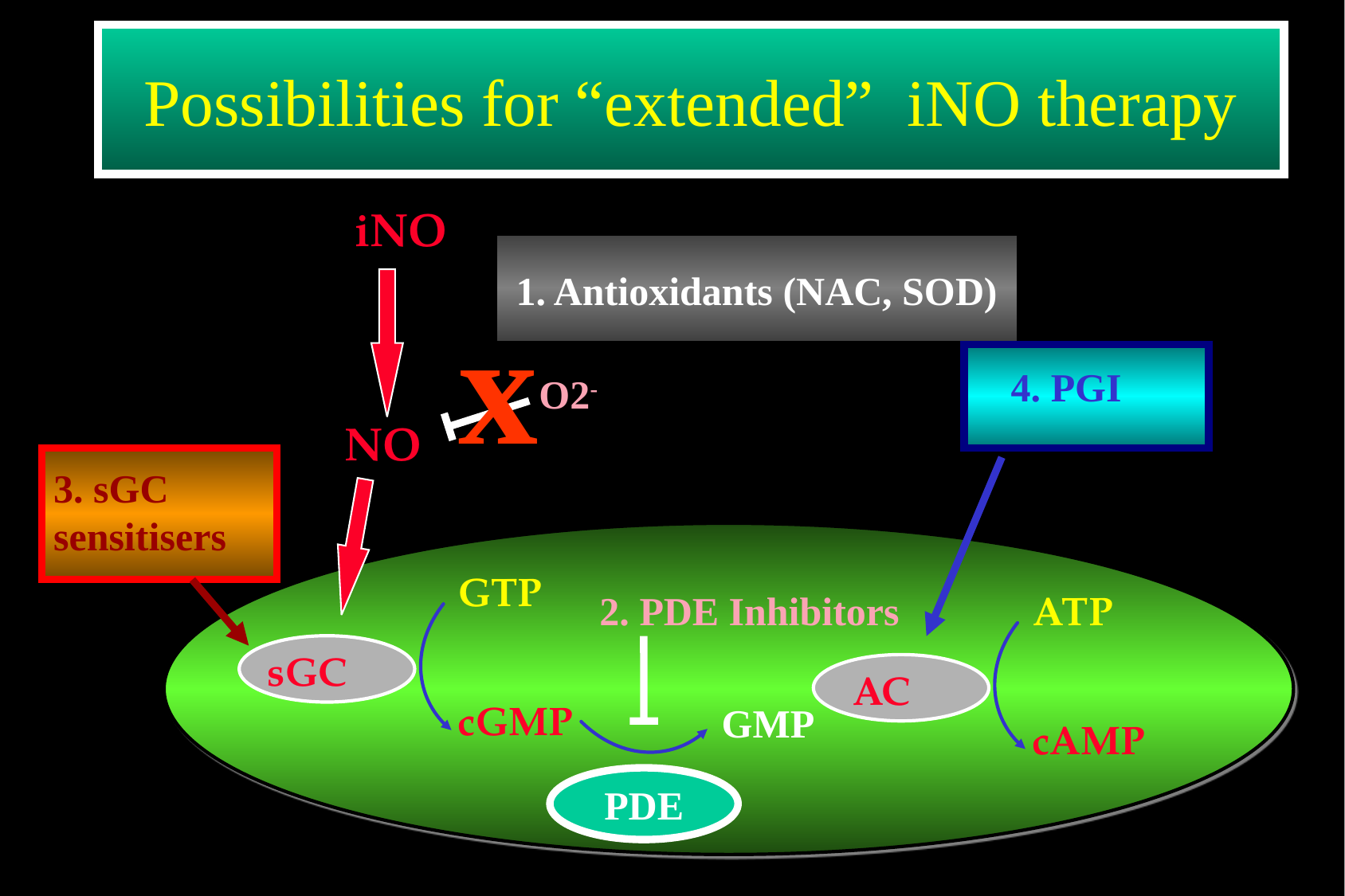

# Possibilities for “extended”  iNO therapy
iNO

1. Antioxidants (NAC, SOD)
x

4. PGI

ATP

 AC
cAMP
O2-

NO

3. sGC
sensitisers

GTP

sGC
cGMP
2. PDE Inhibitors

GMP
PDE